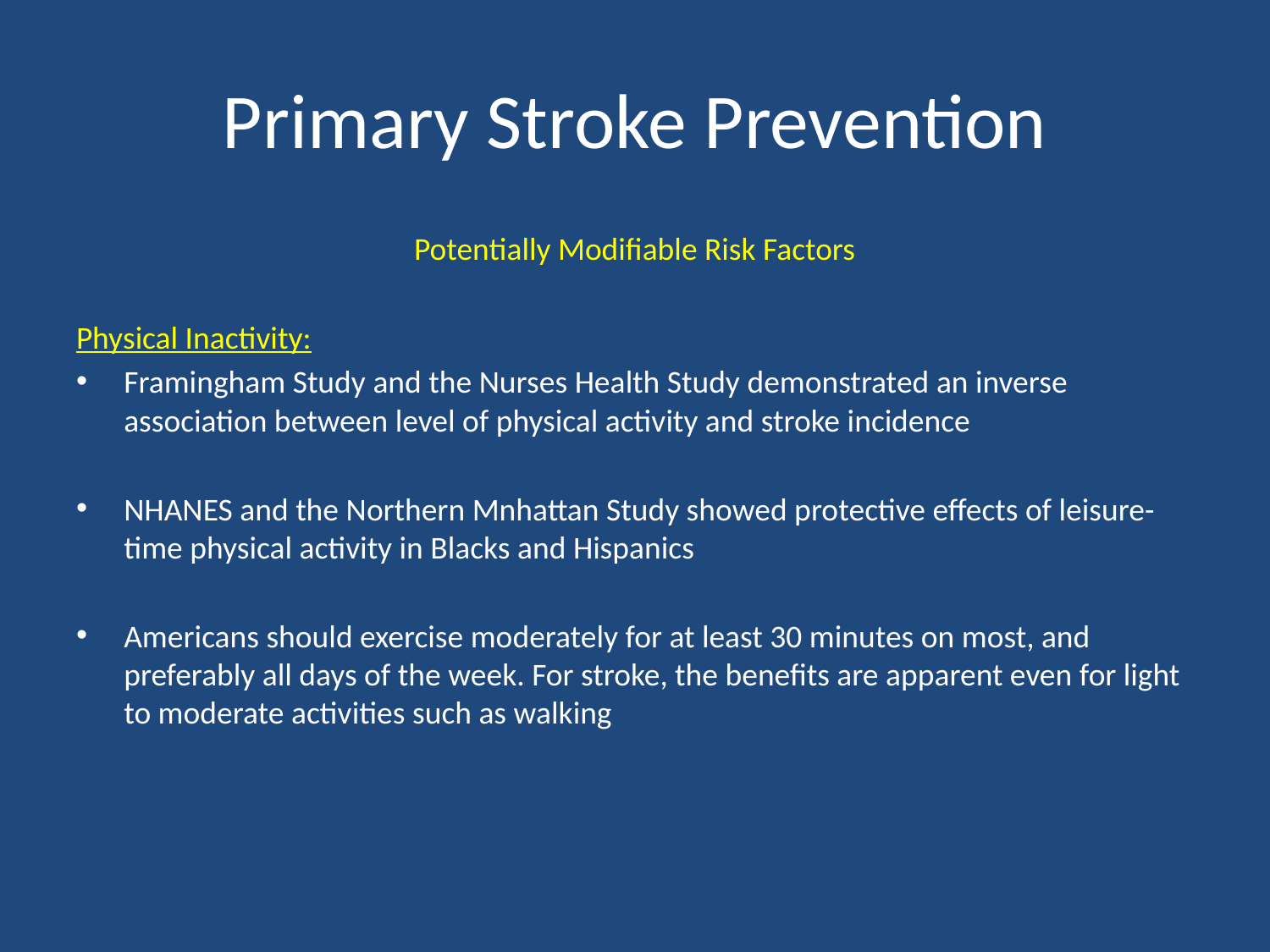

# Primary Stroke Prevention
Potentially Modifiable Risk Factors

Physical Inactivity:
Framingham Study and the Nurses Health Study demonstrated an inverse association between level of physical activity and stroke incidence

NHANES and the Northern Mnhattan Study showed protective effects of leisure-time physical activity in Blacks and Hispanics

Americans should exercise moderately for at least 30 minutes on most, and preferably all days of the week. For stroke, the benefits are apparent even for light to moderate activities such as walking